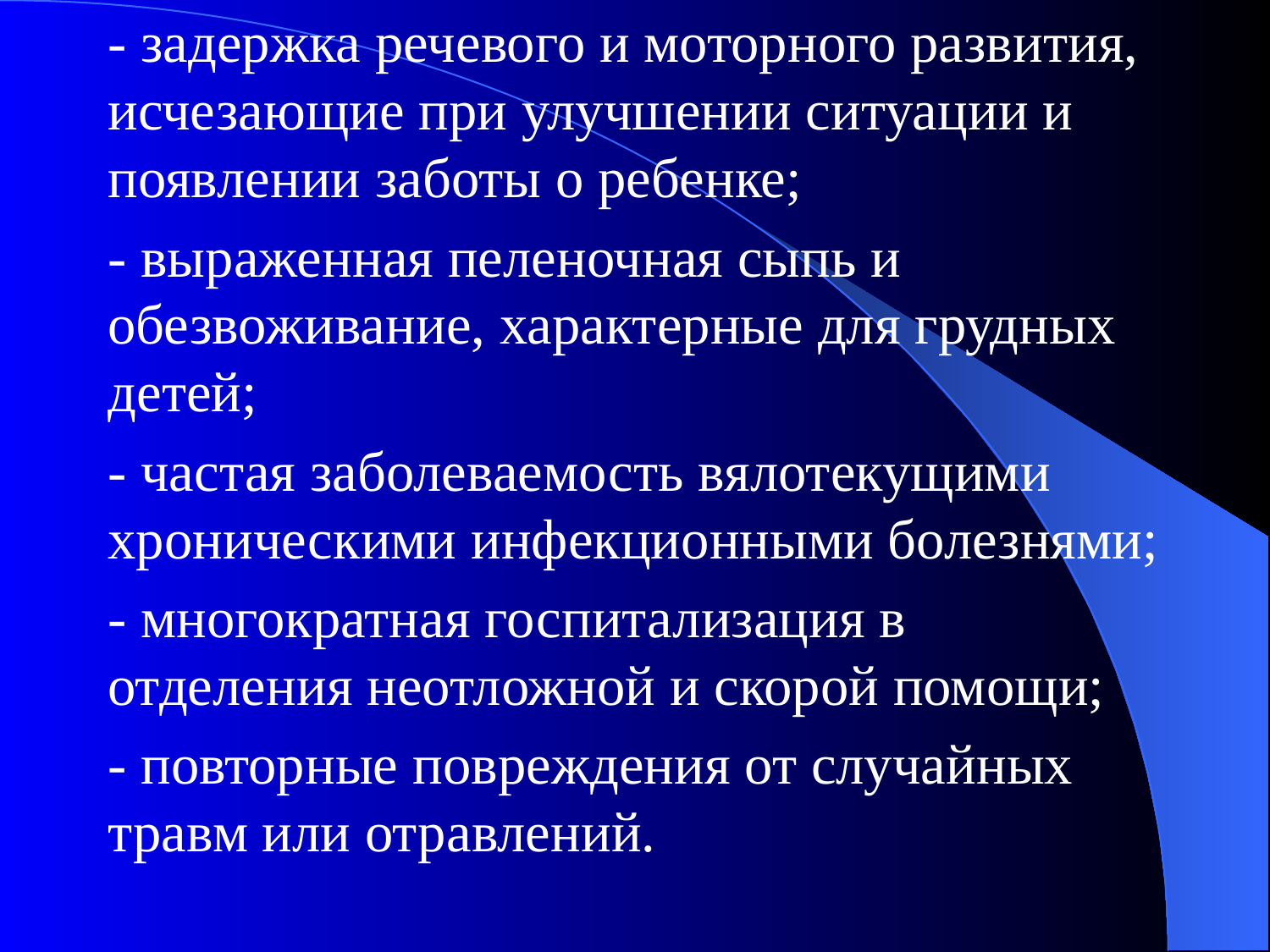

- задержка речевого и моторного развития, исчезающие при улучшении ситуации и появлении заботы о ребенке;
- выраженная пеленочная сыпь и обезвоживание, характерные для грудных детей;
- частая заболеваемость вялотекущими хроническими инфекционными болезнями;
- многократная госпитализация в отделения неотложной и скорой помощи;
- повторные повреждения от случайных травм или отравлений.